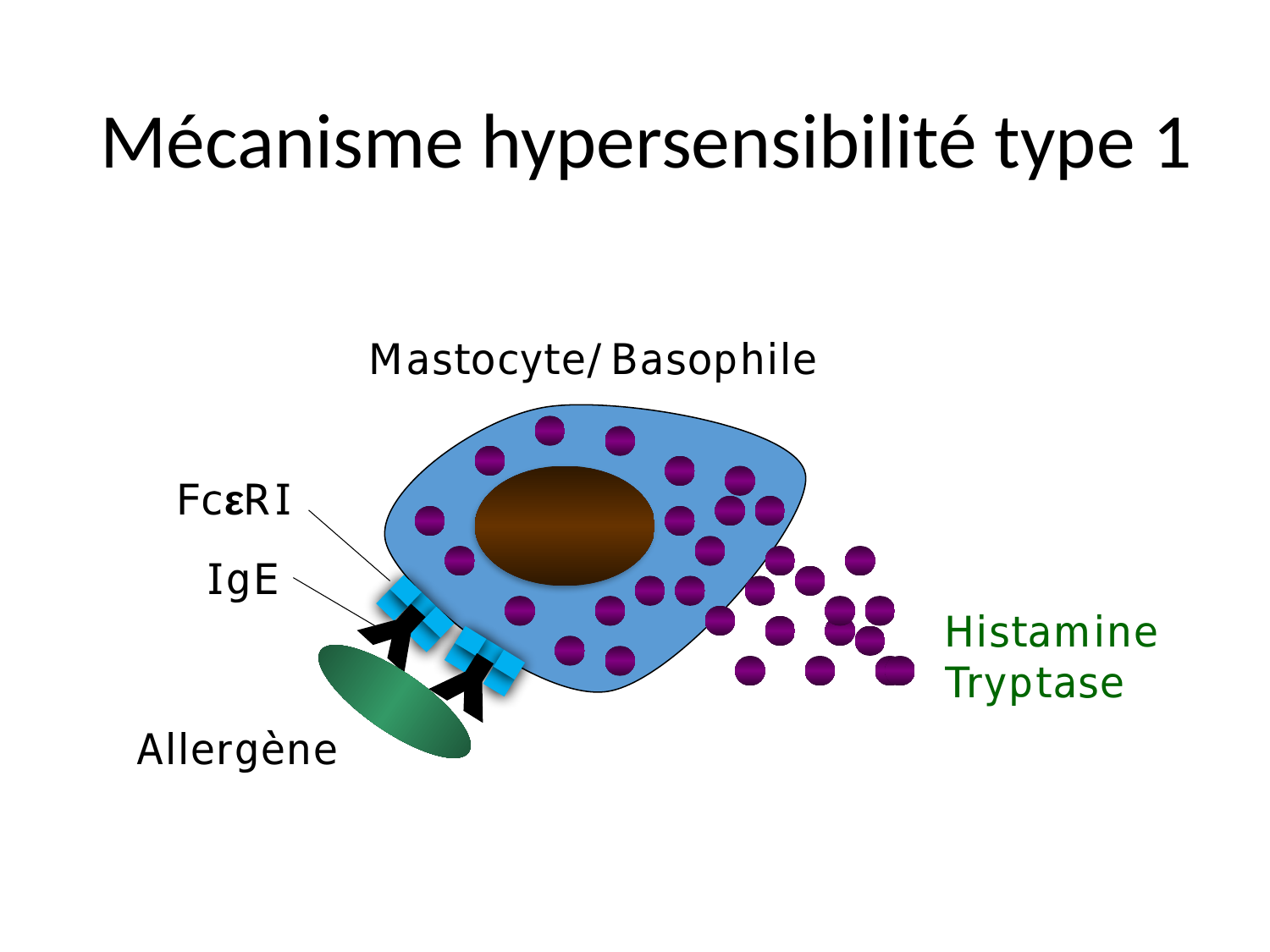

# Mécanisme hypersensibilité type 1
Mastocyte/Basophile

FcεRI

IgE

Y

Histamine
Tryptase

Y

Allergène